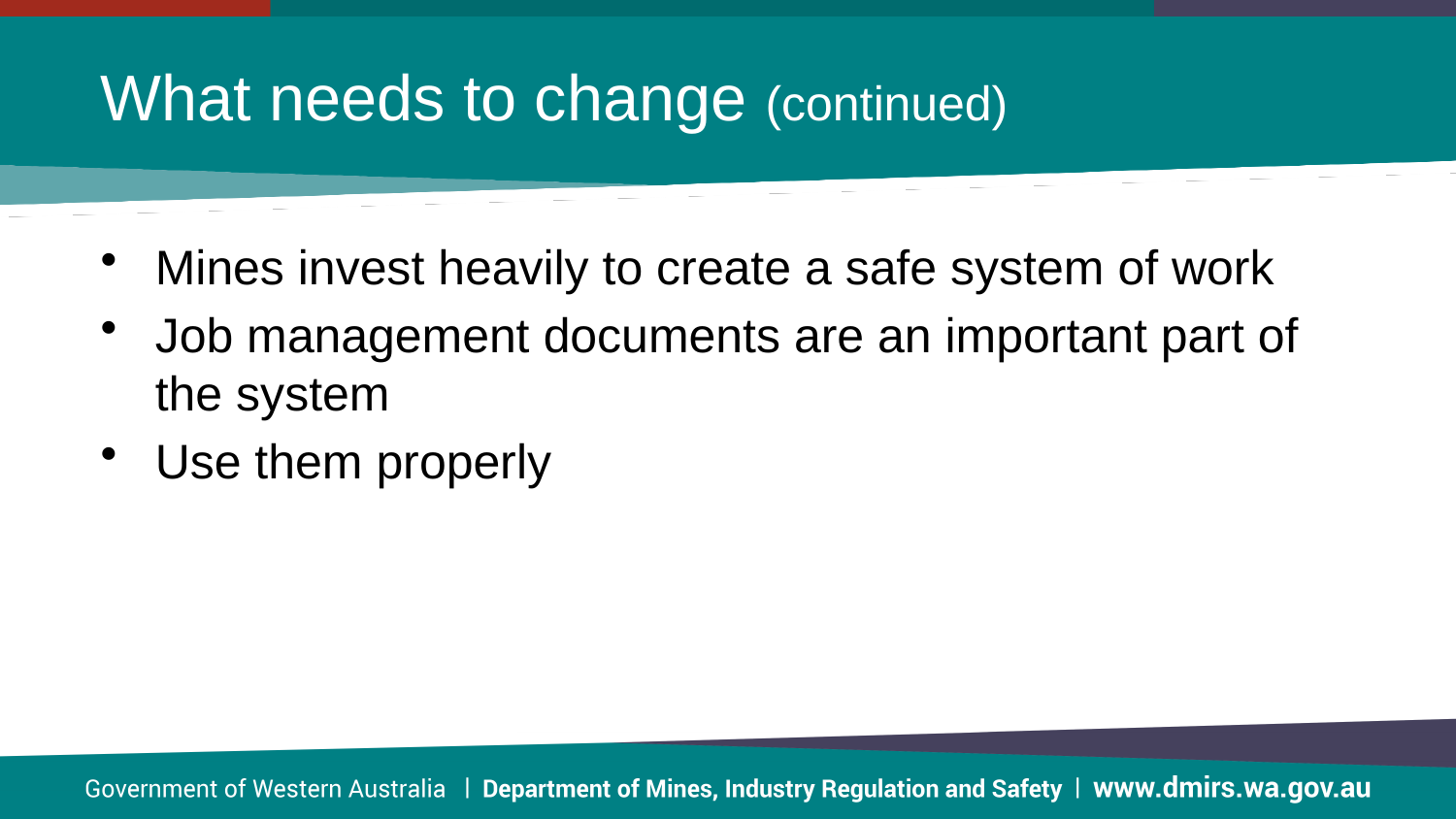

What needs to change (continued)
Mines invest heavily to create a safe system of work
Job management documents are an important part of the system
Use them properly